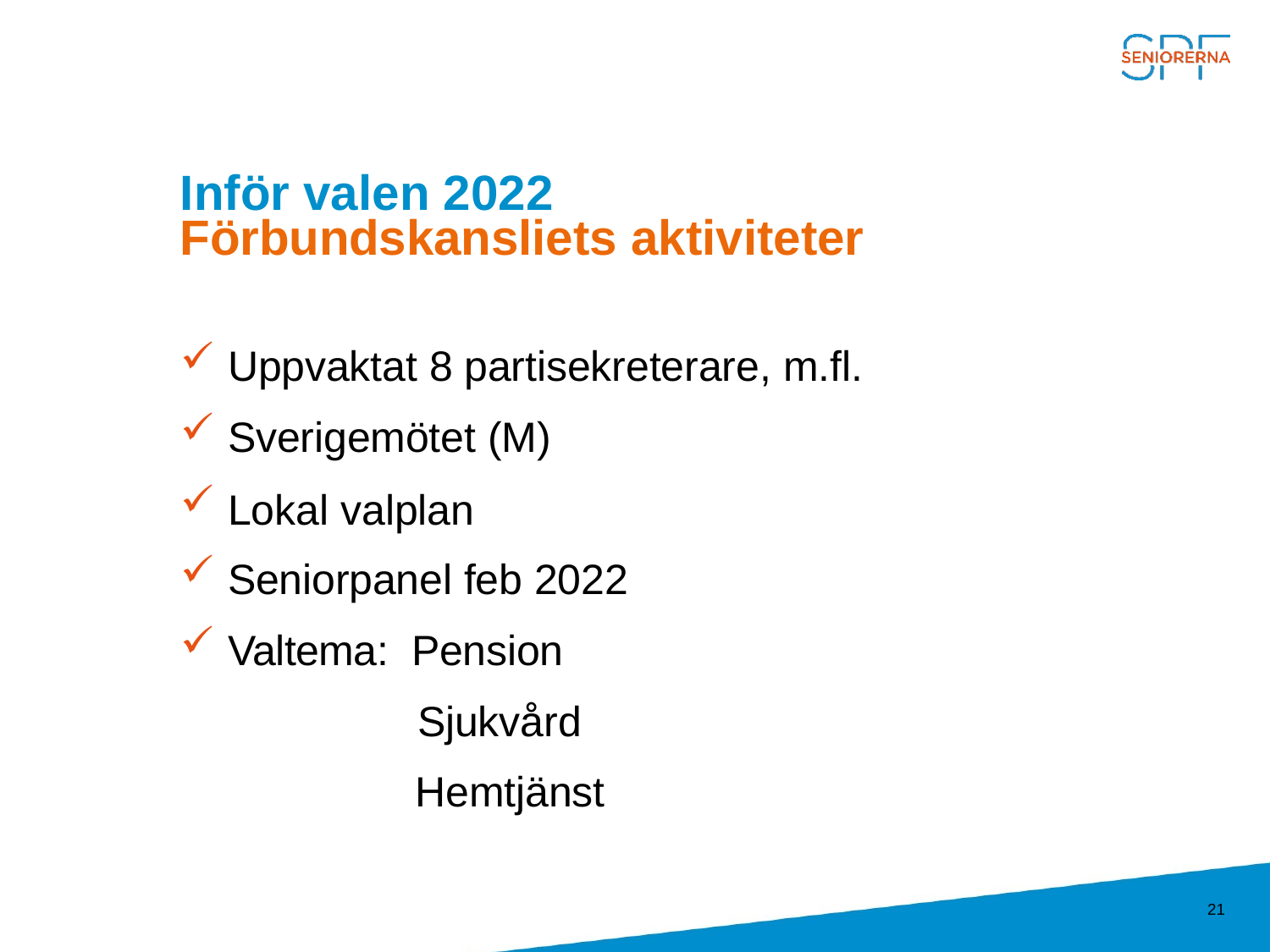

# Inför valen 2022  Förbundskansliets aktiviteter
Uppvaktat 8 partisekreterare, m.fl.
Sverigemötet (M)
Lokal valplan
Seniorpanel feb 2022
Valtema:  Pension
	                Sjukvård
                    Hemtjänst

21